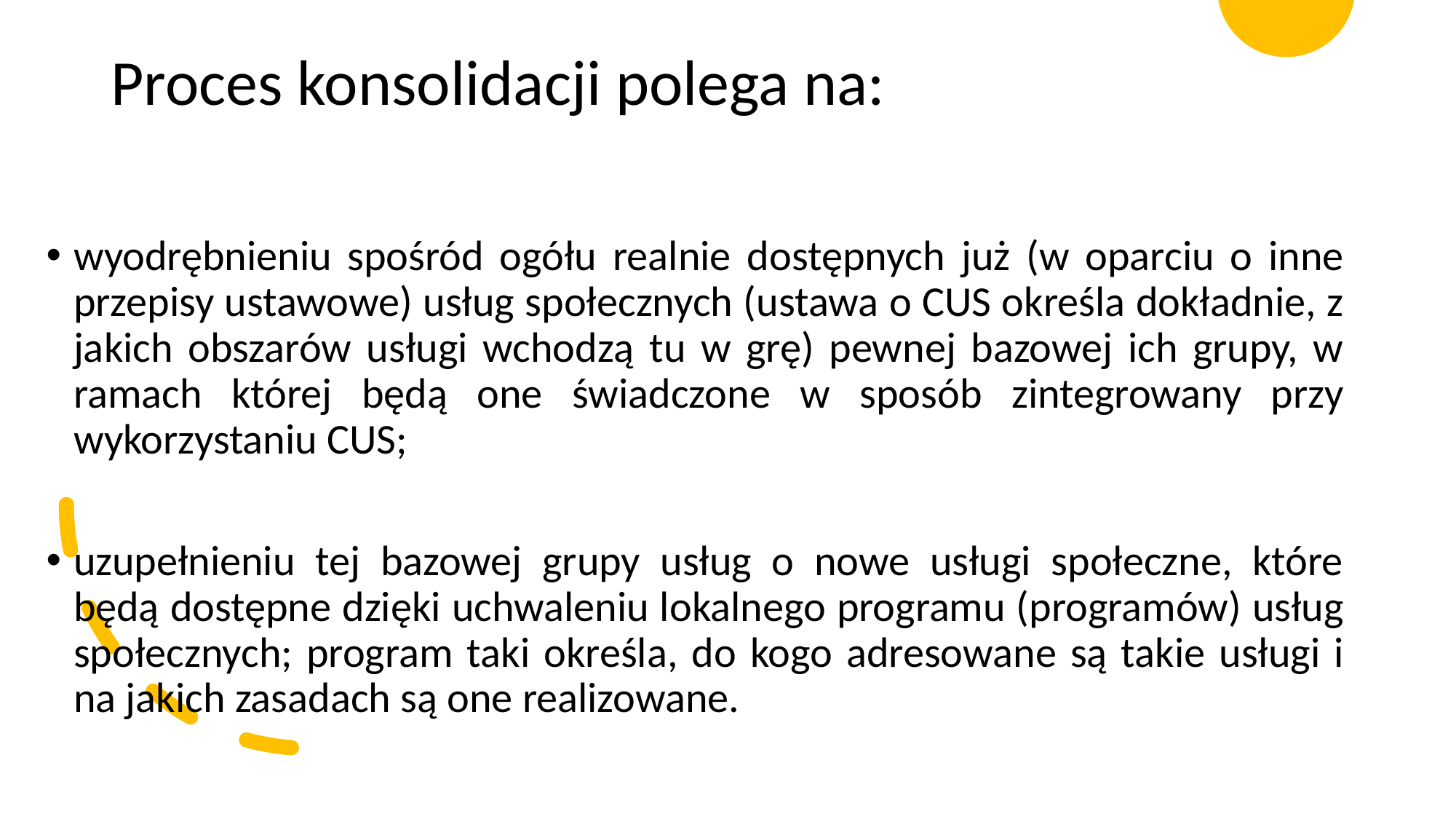

# Proces konsolidacji polega na:

wyodrębnieniu spośród ogółu realnie dostępnych już (w oparciu o inne przepisy ustawowe) usług społecznych (ustawa o CUS określa dokładnie, z jakich obszarów usługi wchodzą tu w grę) pewnej bazowej ich grupy, w ramach której będą one świadczone w sposób zintegrowany przy wykorzystaniu CUS;

uzupełnieniu tej bazowej grupy usług o nowe usługi społeczne, które będą dostępne dzięki uchwaleniu lokalnego programu (programów) usług społecznych; program taki określa, do kogo adresowane są takie usługi i na jakich zasadach są one realizowane.